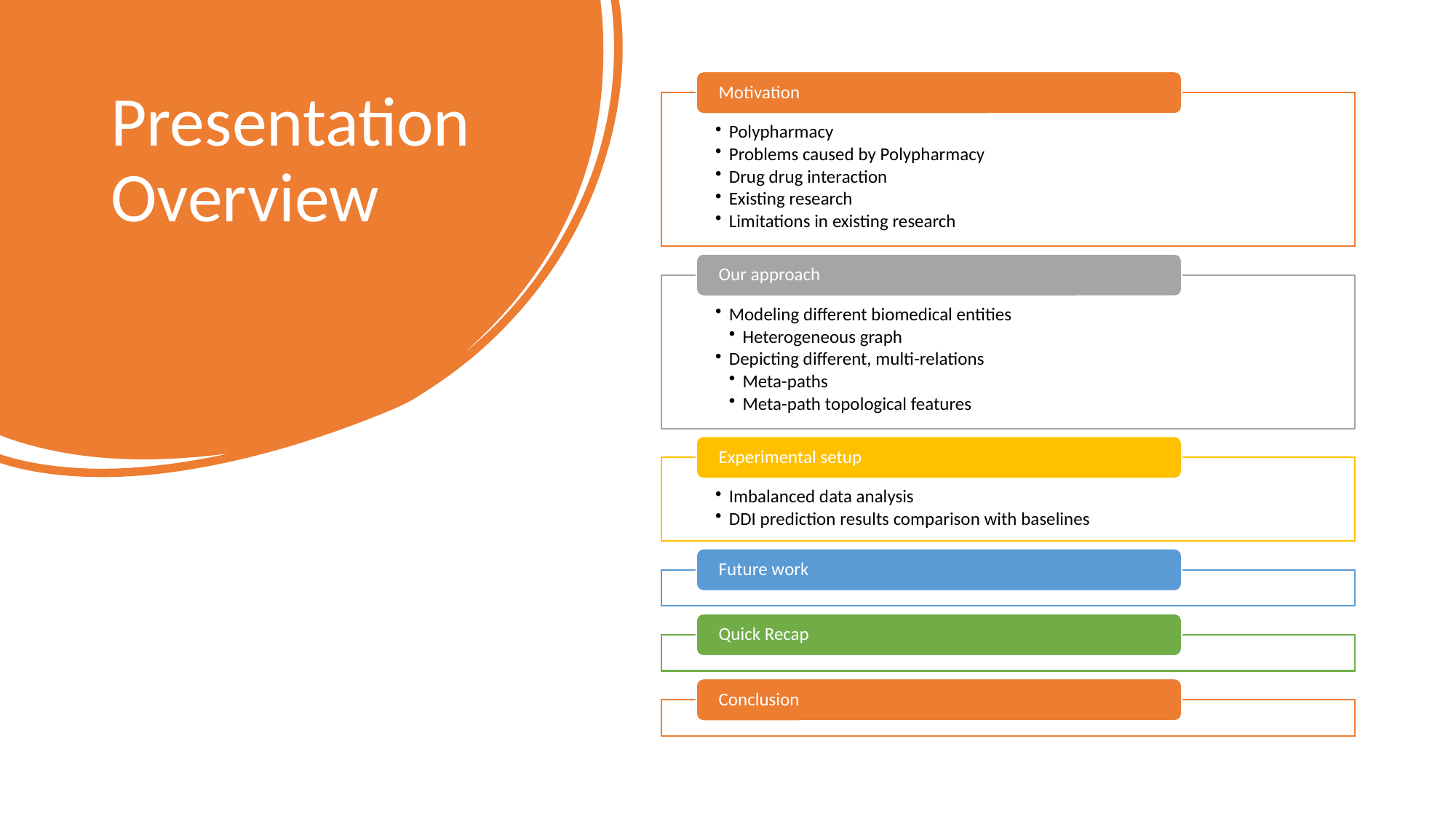

Polypharmacy
Problems caused by Polypharmacy
Drug drug interaction
Existing research
Limitations in existing research
Motivation
Modeling different biomedical entities
Heterogeneous graph
Depicting different, multi-relations
Meta-paths
Meta-path topological features
Our approach
Imbalanced data analysis
DDI prediction results comparison with baselines
Experimental setup
Future work
Quick Recap
Conclusion
# Presentation Overview